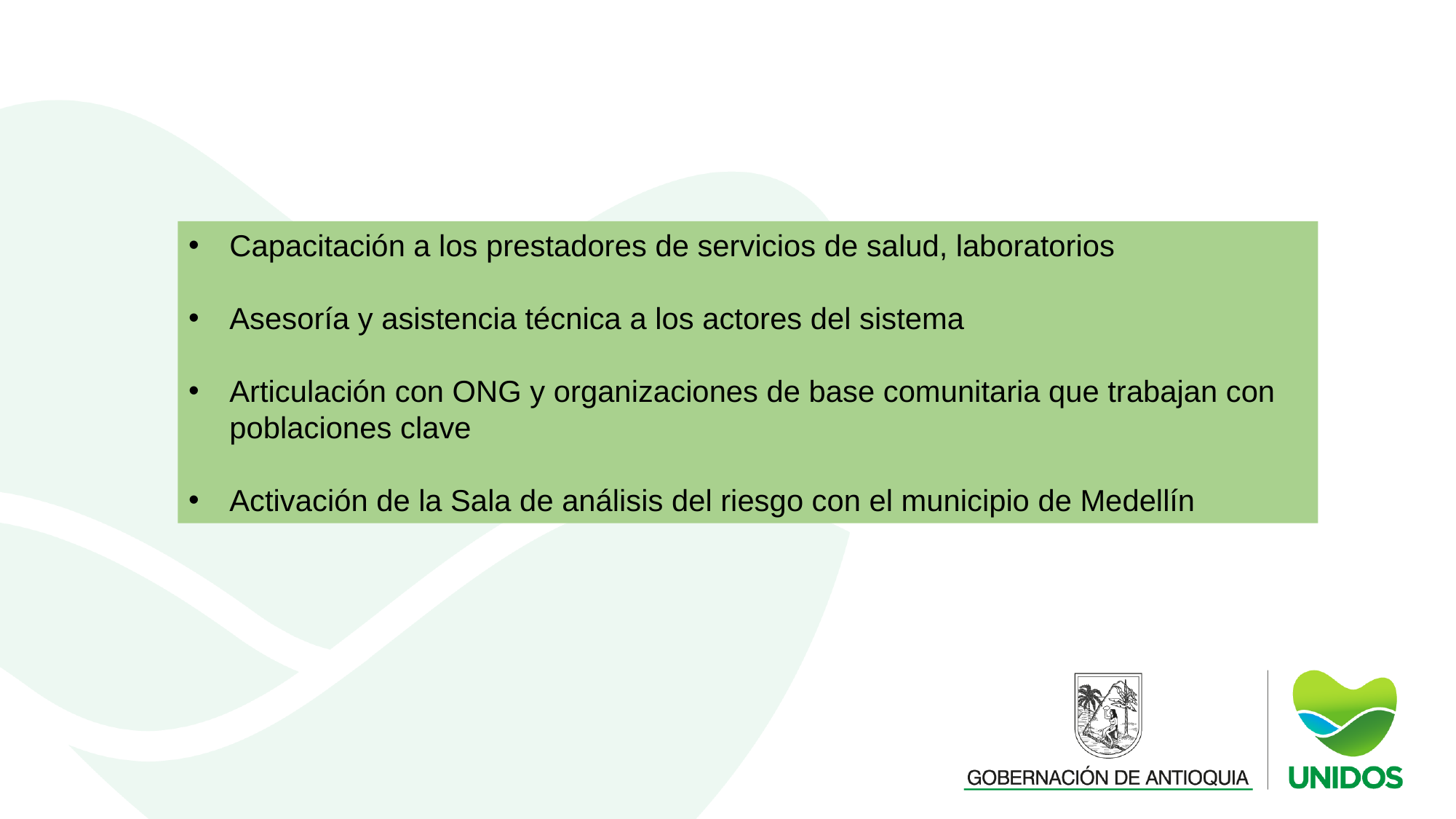

Capacitación a los prestadores de servicios de salud, laboratorios

Asesoría y asistencia técnica a los actores del sistema

Articulación con ONG y organizaciones de base comunitaria que trabajan con poblaciones clave

Activación de la Sala de análisis del riesgo con el municipio de Medellín